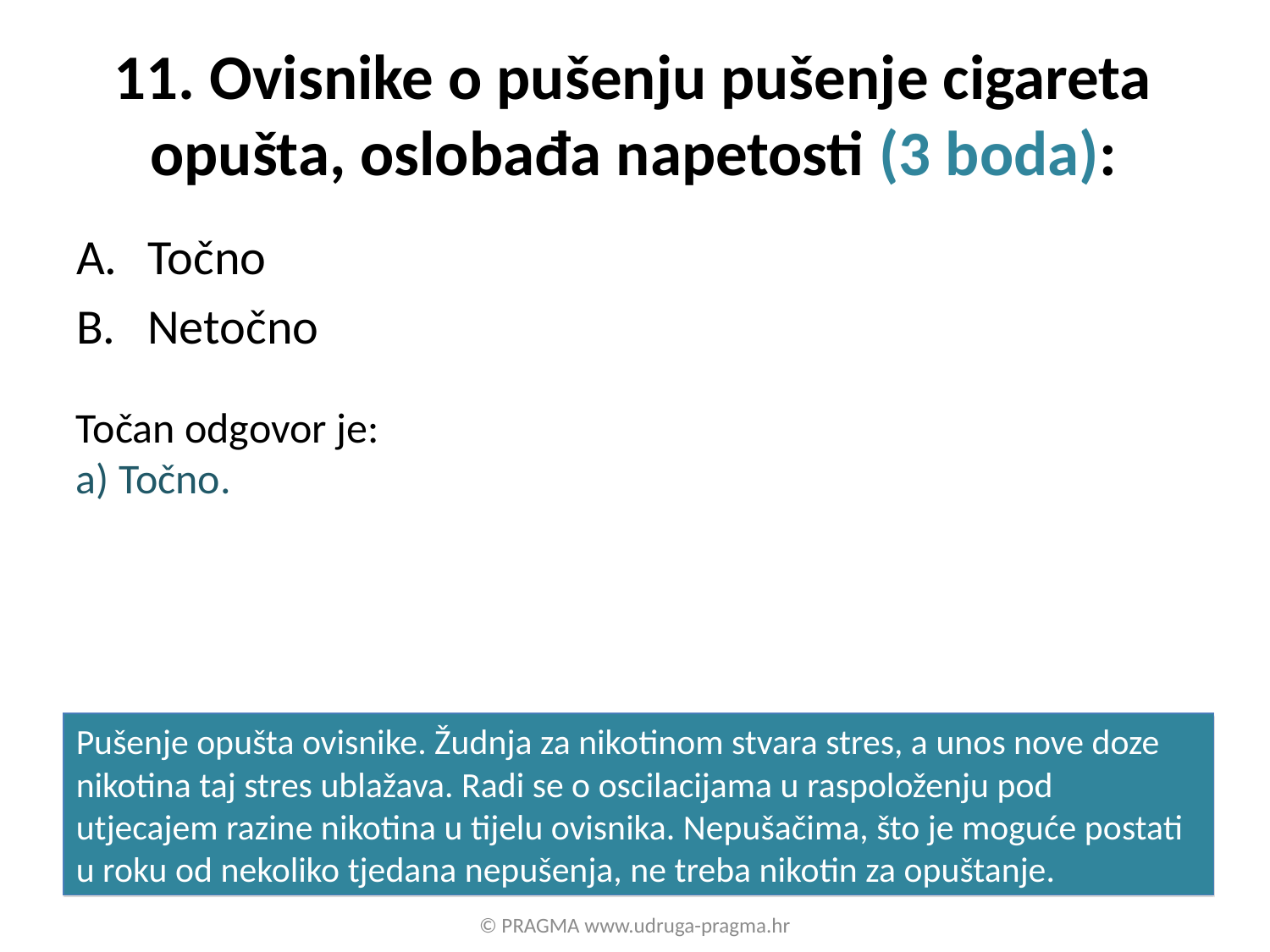

# 11. Ovisnike o pušenju pušenje cigareta opušta, oslobađa napetosti (3 boda):
Točno
Netočno
Točan odgovor je:
a) Točno.
Pušenje opušta ovisnike. Žudnja za nikotinom stvara stres, a unos nove doze nikotina taj stres ublažava. Radi se o oscilacijama u raspoloženju pod utjecajem razine nikotina u tijelu ovisnika. Nepušačima, što je moguće postati u roku od nekoliko tjedana nepušenja, ne treba nikotin za opuštanje.
© PRAGMA www.udruga-pragma.hr